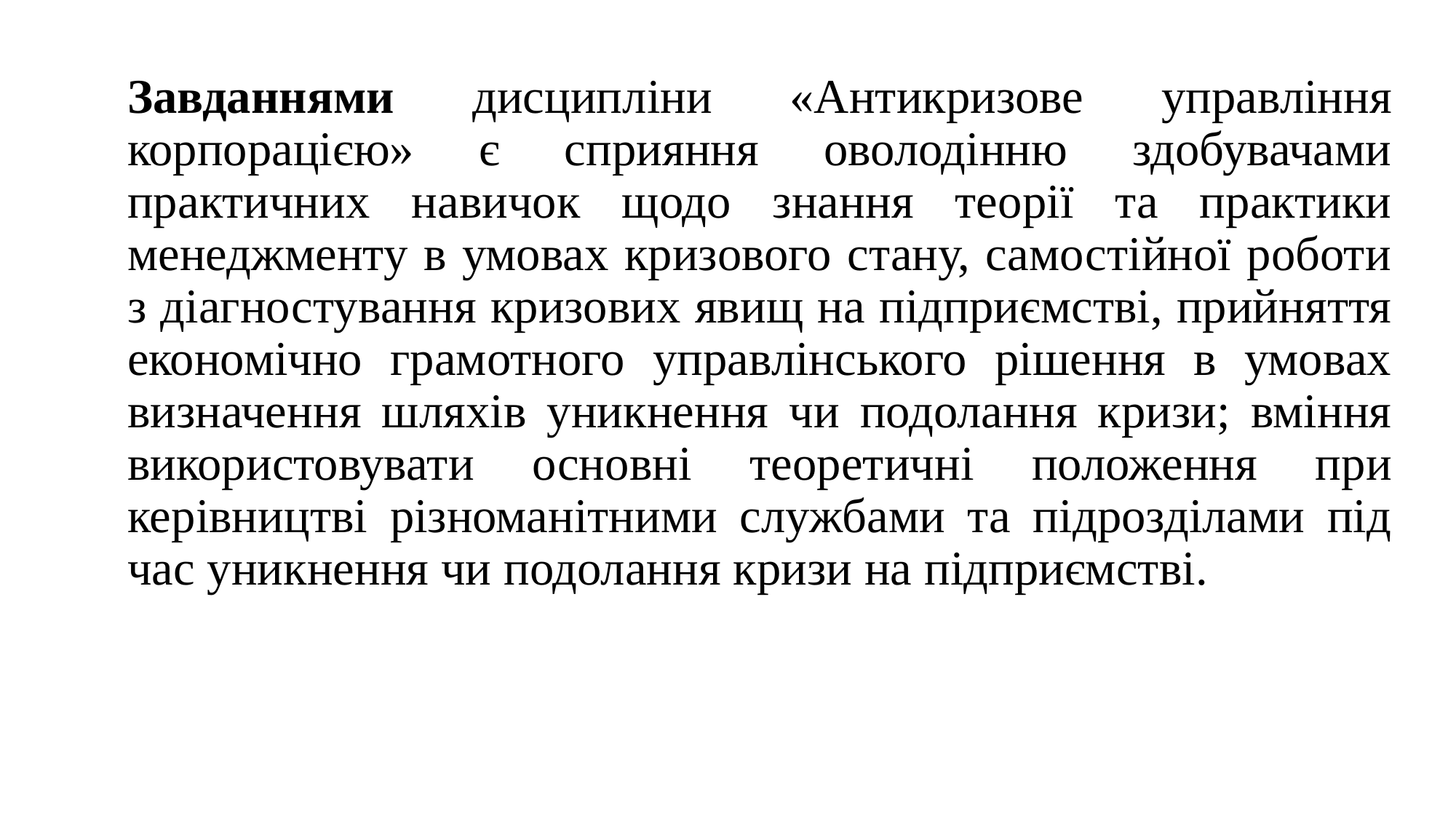

Завданнями дисципліни «Антикризове управління корпорацією» є сприяння оволодінню здобувачами практичних навичок щодо знання теорії та практики менеджменту в умовах кризового стану, самостійної роботи з діагностування кризових явищ на підприємстві, прийняття економічно грамотного управлінського рішення в умовах визначення шляхів уникнення чи подолання кризи; вміння використовувати основні теоретичні положення при керівництві різноманітними службами та підрозділами під час уникнення чи подолання кризи на підприємстві.